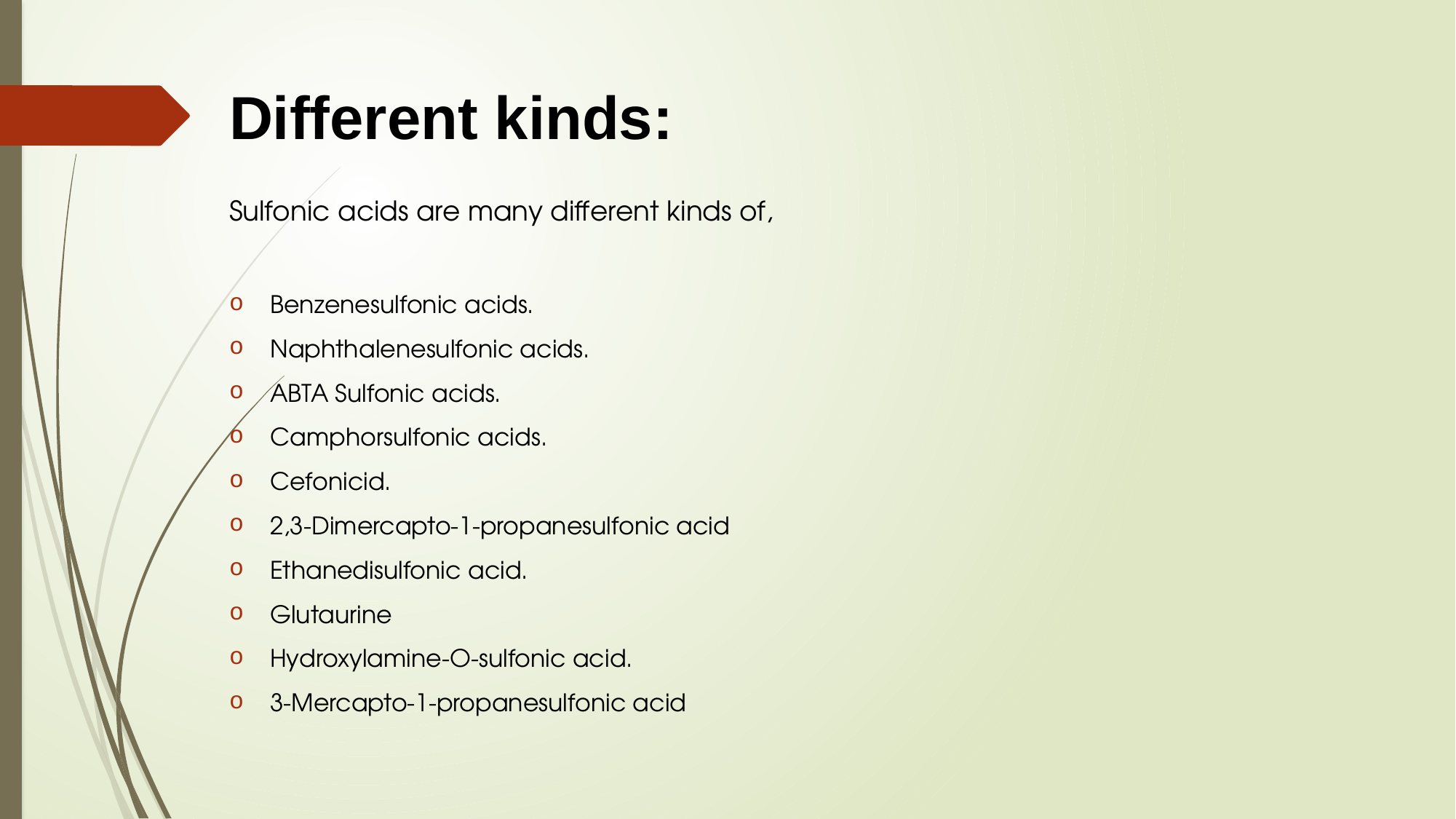

# Different kinds:
Sulfonic acids are many different kinds of,

Benzenesulfonic acids.
Naphthalenesulfonic acids.
ABTA Sulfonic acids.
Camphorsulfonic acids.
Cefonicid.
2,3-Dimercapto-1-propanesulfonic acid
Ethanedisulfonic acid.
Glutaurine
Hydroxylamine-O-sulfonic acid.
3-Mercapto-1-propanesulfonic acid